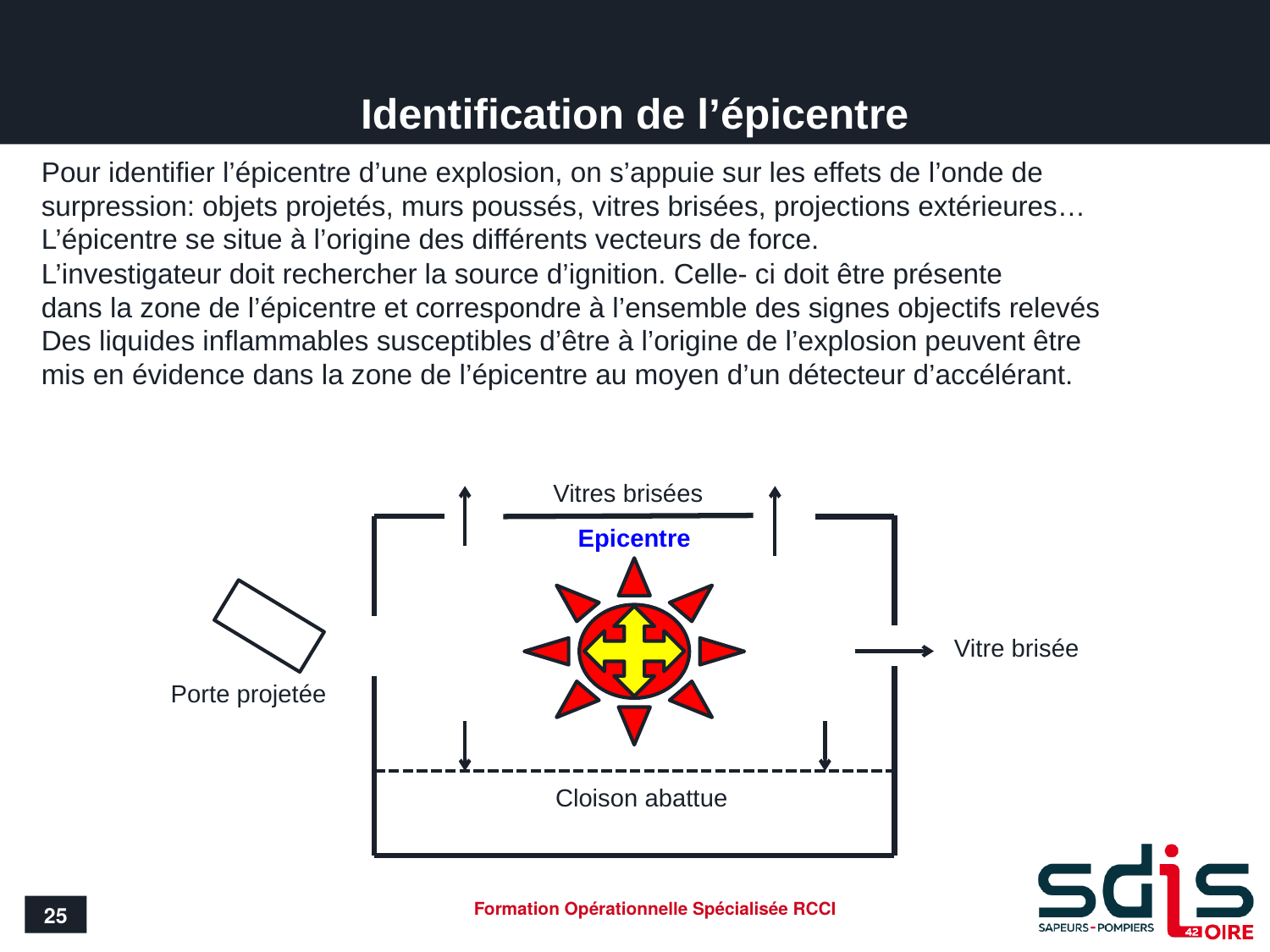

# Identification de l’épicentre
   Pour identifier l’épicentre d’une explosion, on s’appuie sur les effets de l’onde de
   surpression: objets projetés, murs poussés, vitres brisées, projections extérieures…
   L’épicentre se situe à l’origine des différents vecteurs de force.
   L’investigateur doit rechercher la source d’ignition. Celle- ci doit être présente
   dans la zone de l’épicentre et correspondre à l’ensemble des signes objectifs relevés
   Des liquides inflammables susceptibles d’être à l’origine de l’explosion peuvent être
   mis en évidence dans la zone de l’épicentre au moyen d’un détecteur d’accélérant.

Vitres brisées
Epicentre

Vitre brisée
Porte projetée
Cloison abattue
25